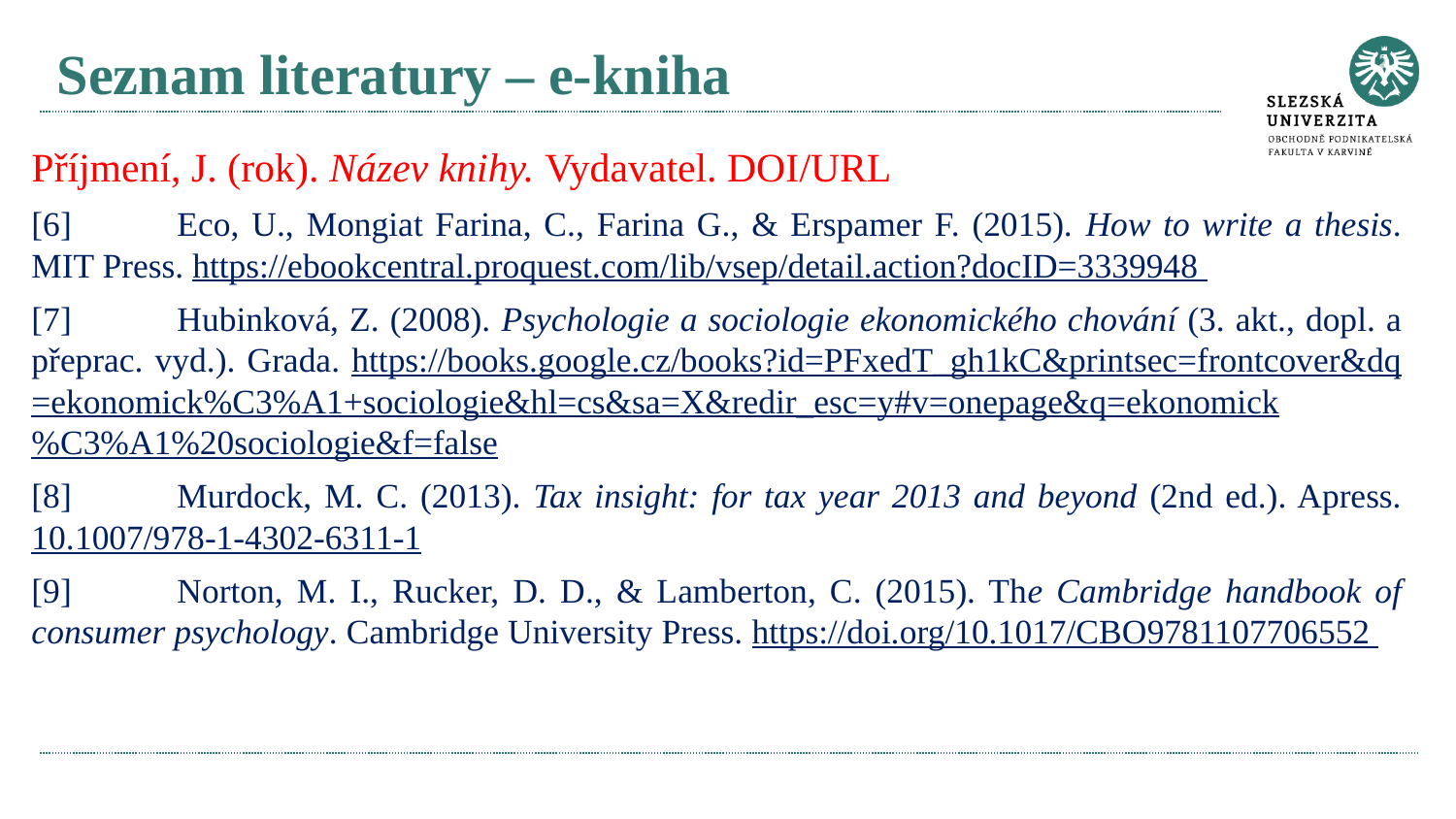

# Seznam literatury – e-kniha
Příjmení, J. (rok). Název knihy. Vydavatel. DOI/URL
[6]	Eco, U., Mongiat Farina, C., Farina G., & Erspamer F. (2015). How to write a thesis. MIT Press. https://ebookcentral.proquest.com/lib/vsep/detail.action?docID=3339948
[7]	Hubinková, Z. (2008). Psychologie a sociologie ekonomického chování (3. akt., dopl. a přeprac. vyd.). Grada. https://books.google.cz/books?id=PFxedT_gh1kC&printsec=frontcover&dq =ekonomick%C3%A1+sociologie&hl=cs&sa=X&redir_esc=y#v=onepage&q=ekonomick%C3%A1%20sociologie&f=false
[8]	Murdock, M. C. (2013). Tax insight: for tax year 2013 and beyond (2nd ed.). Apress. 10.1007/978-1-4302-6311-1
[9]	Norton, M. I., Rucker, D. D., & Lamberton, C. (2015). The Cambridge handbook of consumer psychology. Cambridge University Press. https://doi.org/10.1017/CBO9781107706552